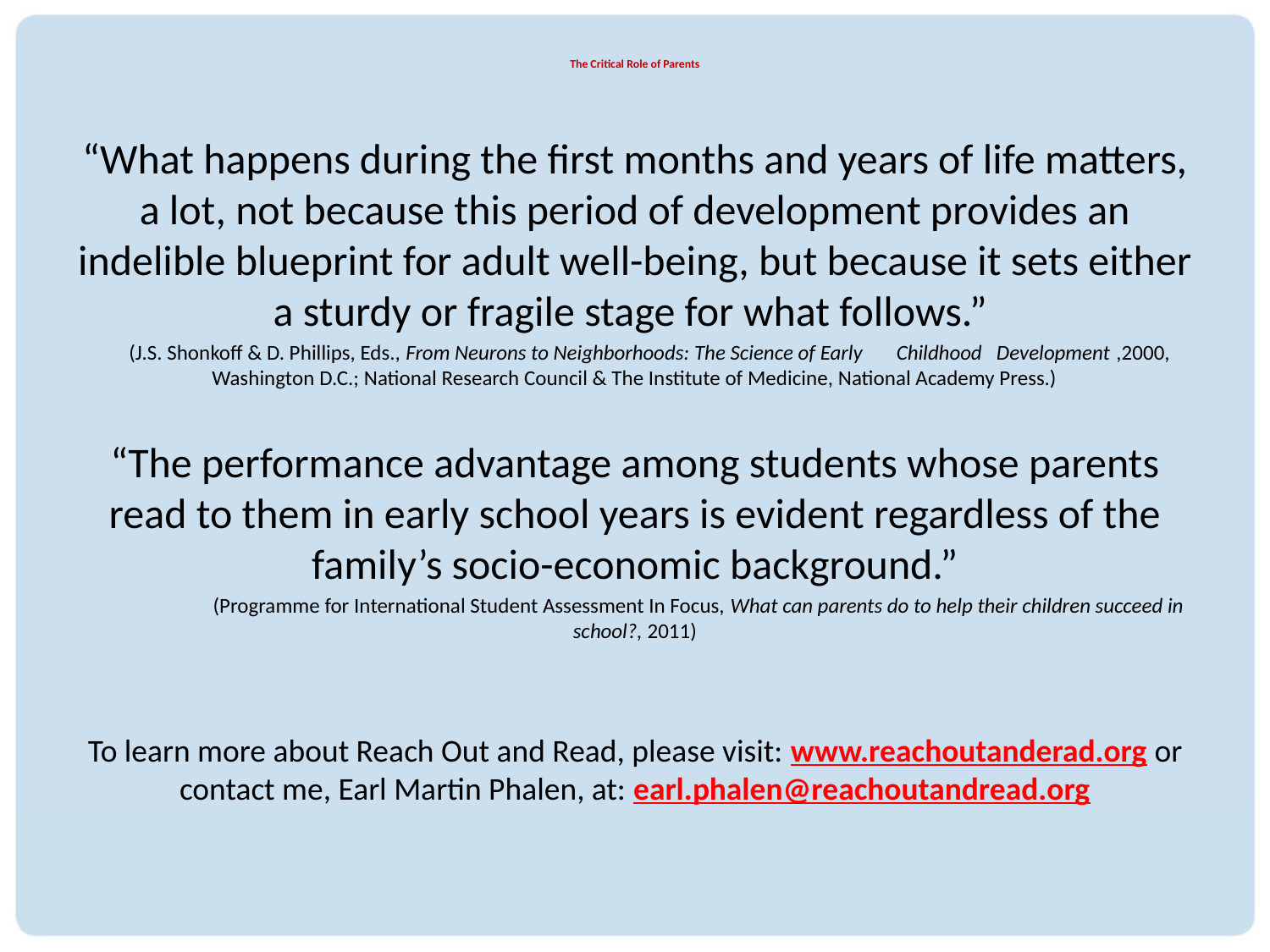

# The Critical Role of Parents
“What happens during the first months and years of life matters, a lot, not because this period of development provides an indelible blueprint for adult well-being, but because it sets either a sturdy or fragile stage for what follows.”
      (J.S. Shonkoff & D. Phillips, Eds., From Neurons to Neighborhoods: The Science of Early       Childhood   Development ,2000, Washington D.C.; National Research Council & The Institute of Medicine, National Academy Press.)

“The performance advantage among students whose parents read to them in early school years is evident regardless of the family’s socio-economic background.”
	(Programme for International Student Assessment In Focus, What can parents do to help their children succeed in school?, 2011)

To learn more about Reach Out and Read, please visit: www.reachoutanderad.org or contact me, Earl Martin Phalen, at: earl.phalen@reachoutandread.org

19